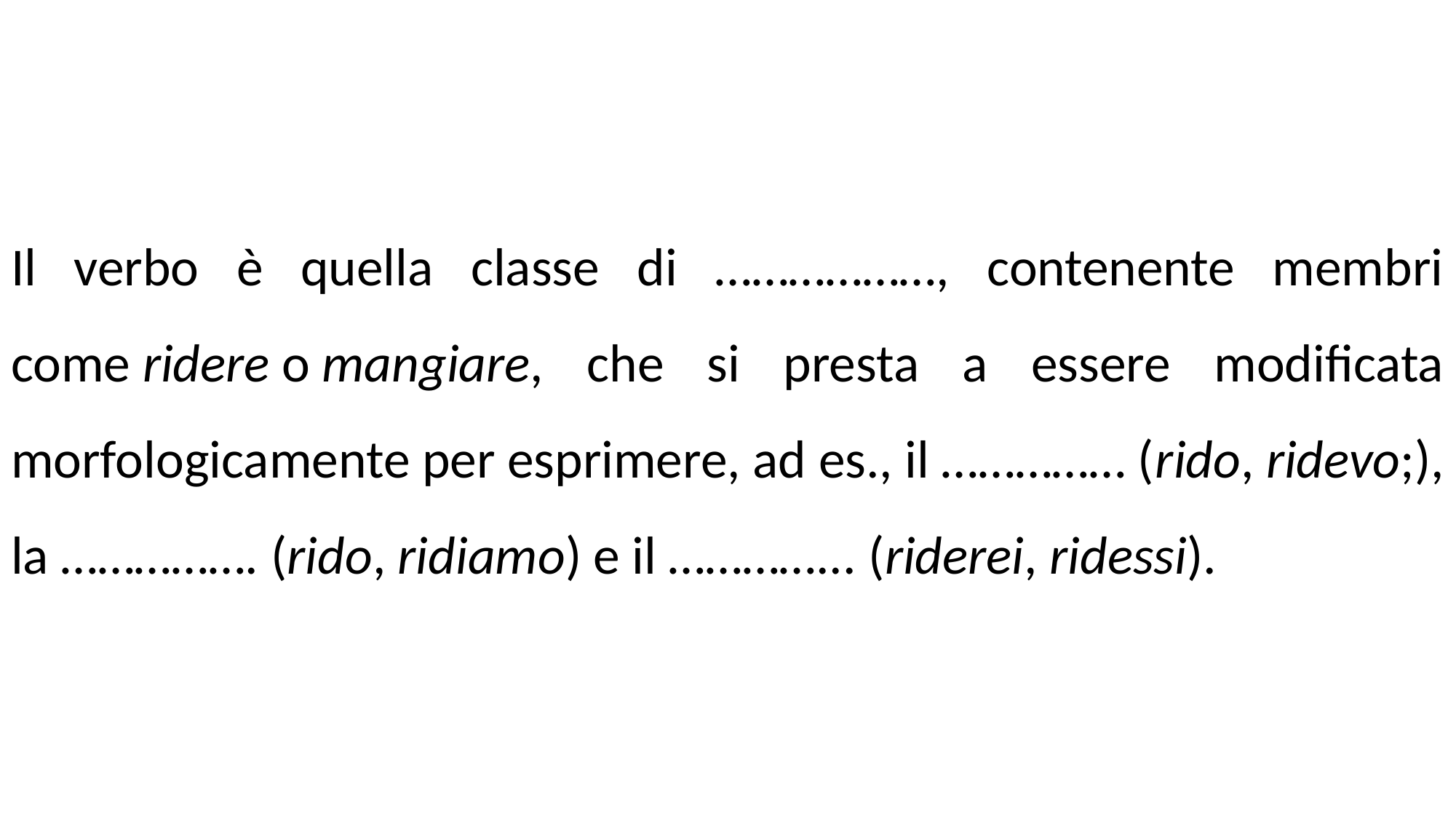

Il verbo è quella classe di ………………, contenente membri come ridere o mangiare, che si presta a essere modificata morfologicamente per esprimere, ad es., il …………… (rido, ridevo;), la ……………. (rido, ridiamo) e il …………... (riderei, ridessi).